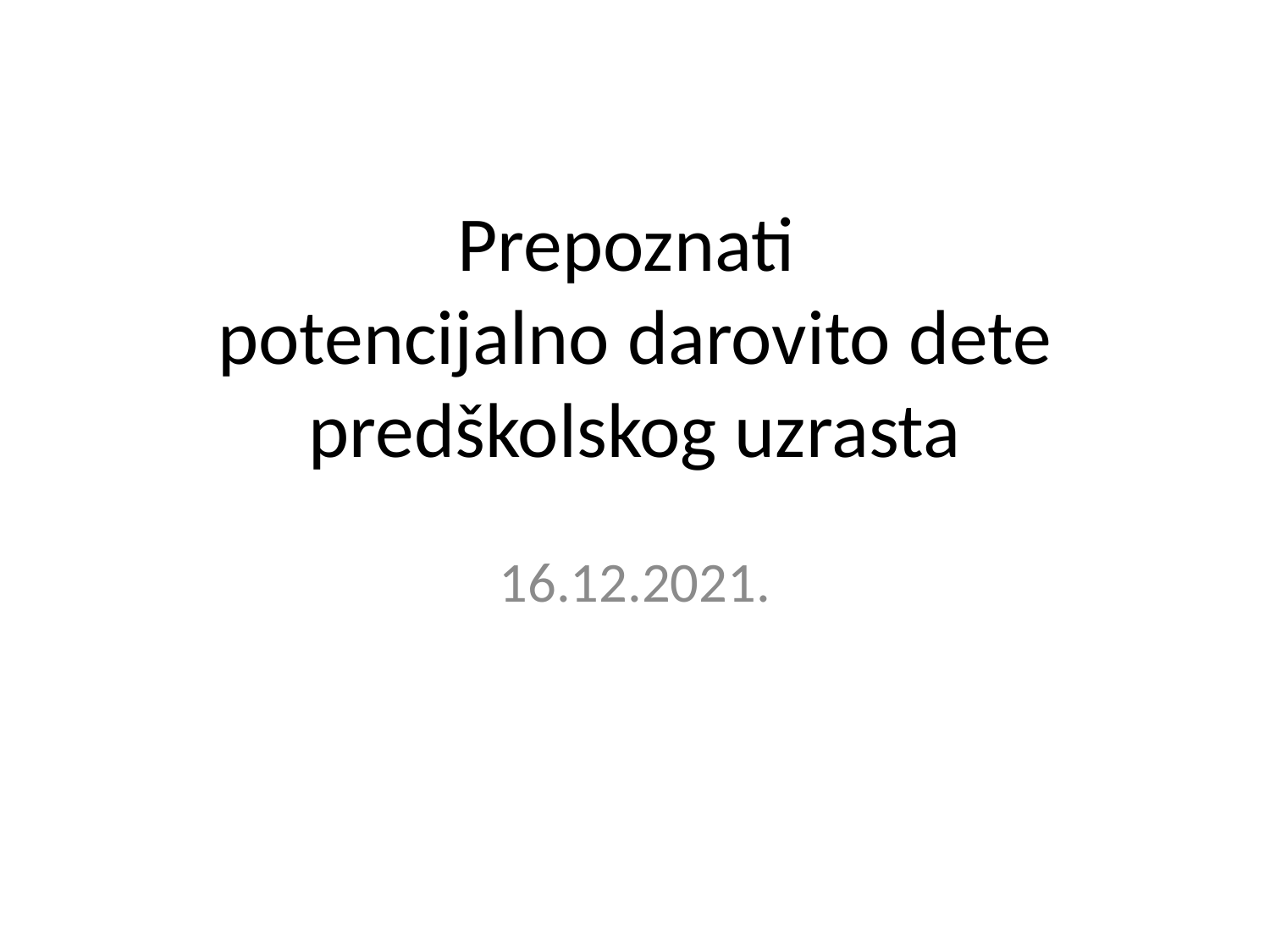

# Prepoznati potencijalno darovito dete predškolskog uzrasta
16.12.2021.